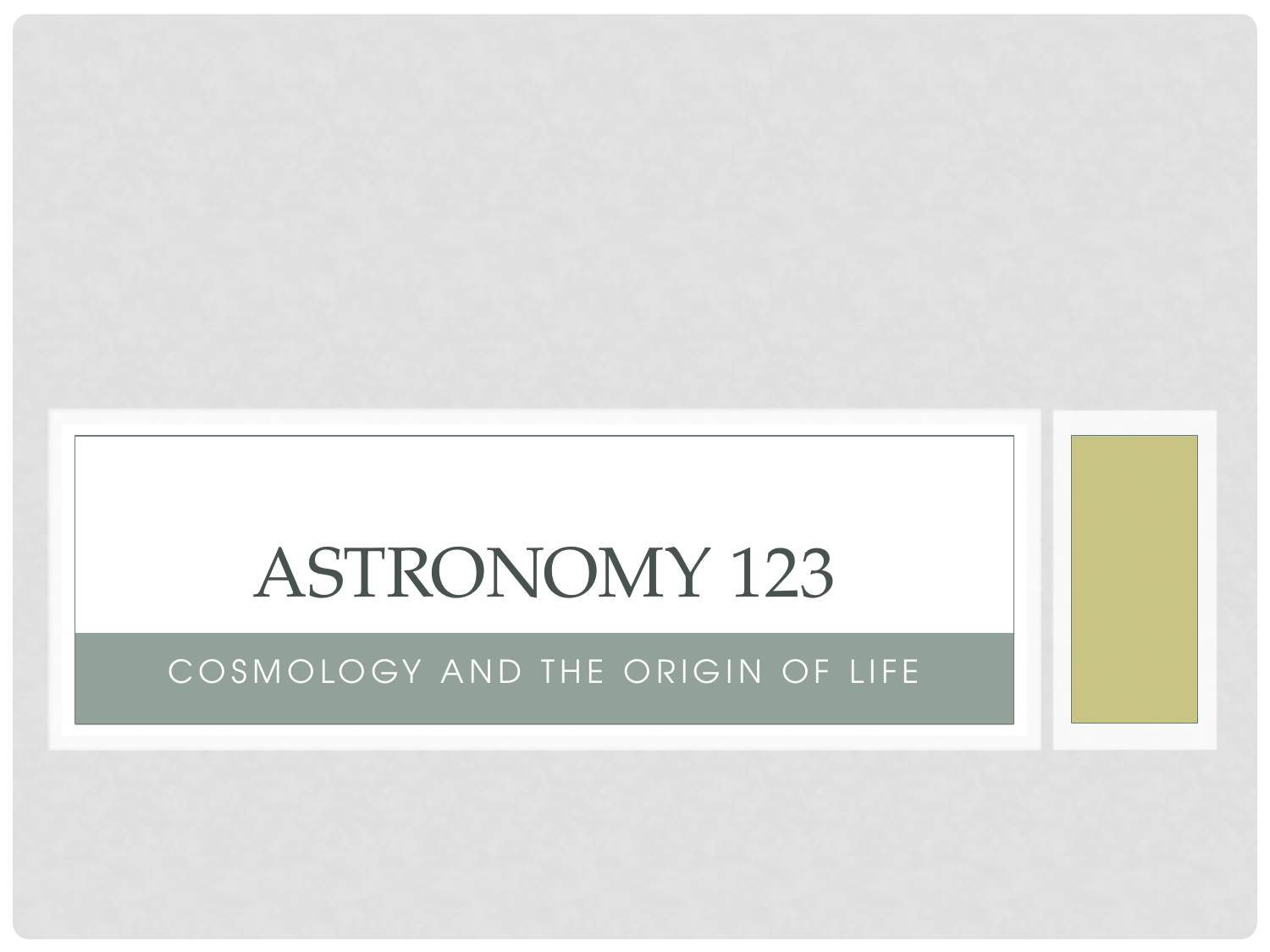

# Astronomy 123
Cosmology and the Origin of Life